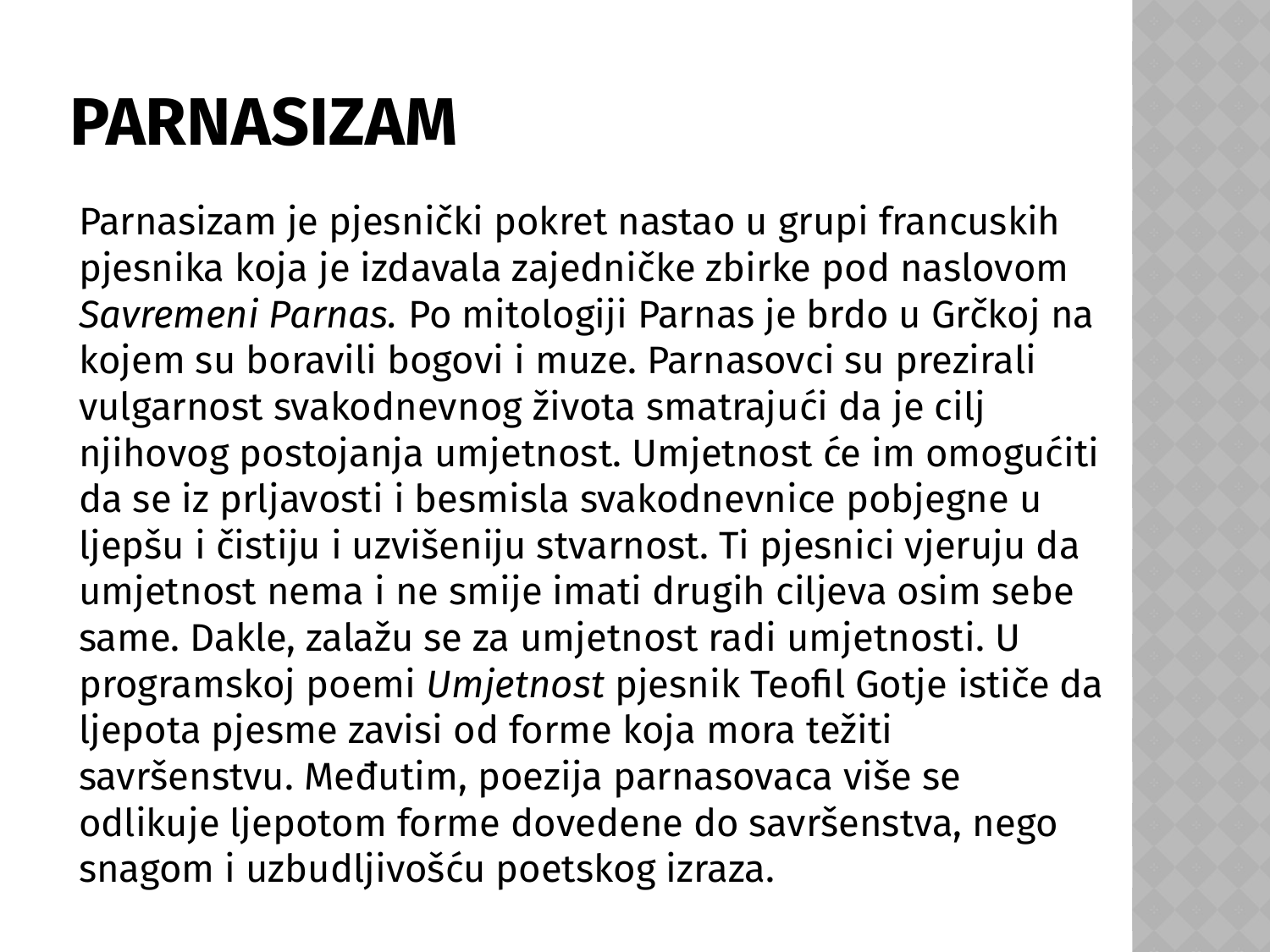

# parnasizam
	Parnasizam je pjesnički pokret nastao u grupi francuskih pjesnika koja je izdavala zajedničke zbirke pod naslovom Savremeni Parnas. Po mitologiji Parnas je brdo u Grčkoj na kojem su boravili bogovi i muze. Parnasovci su prezirali vulgarnost svakodnevnog života smatrajući da je cilj njihovog postojanja umjetnost. Umjetnost će im omogućiti da se iz prljavosti i besmisla svakodnevnice pobjegne u ljepšu i čistiju i uzvišeniju stvarnost. Ti pjesnici vjeruju da umjetnost nema i ne smije imati drugih ciljeva osim sebe same. Dakle, zalažu se za umjetnost radi umjetnosti. U programskoj poemi Umjetnost pjesnik Teofil Gotje ističe da ljepota pjesme zavisi od forme koja mora težiti savršenstvu. Međutim, poezija parnasovaca više se odlikuje ljepotom forme dovedene do savršenstva, nego snagom i uzbudljivošću poetskog izraza.